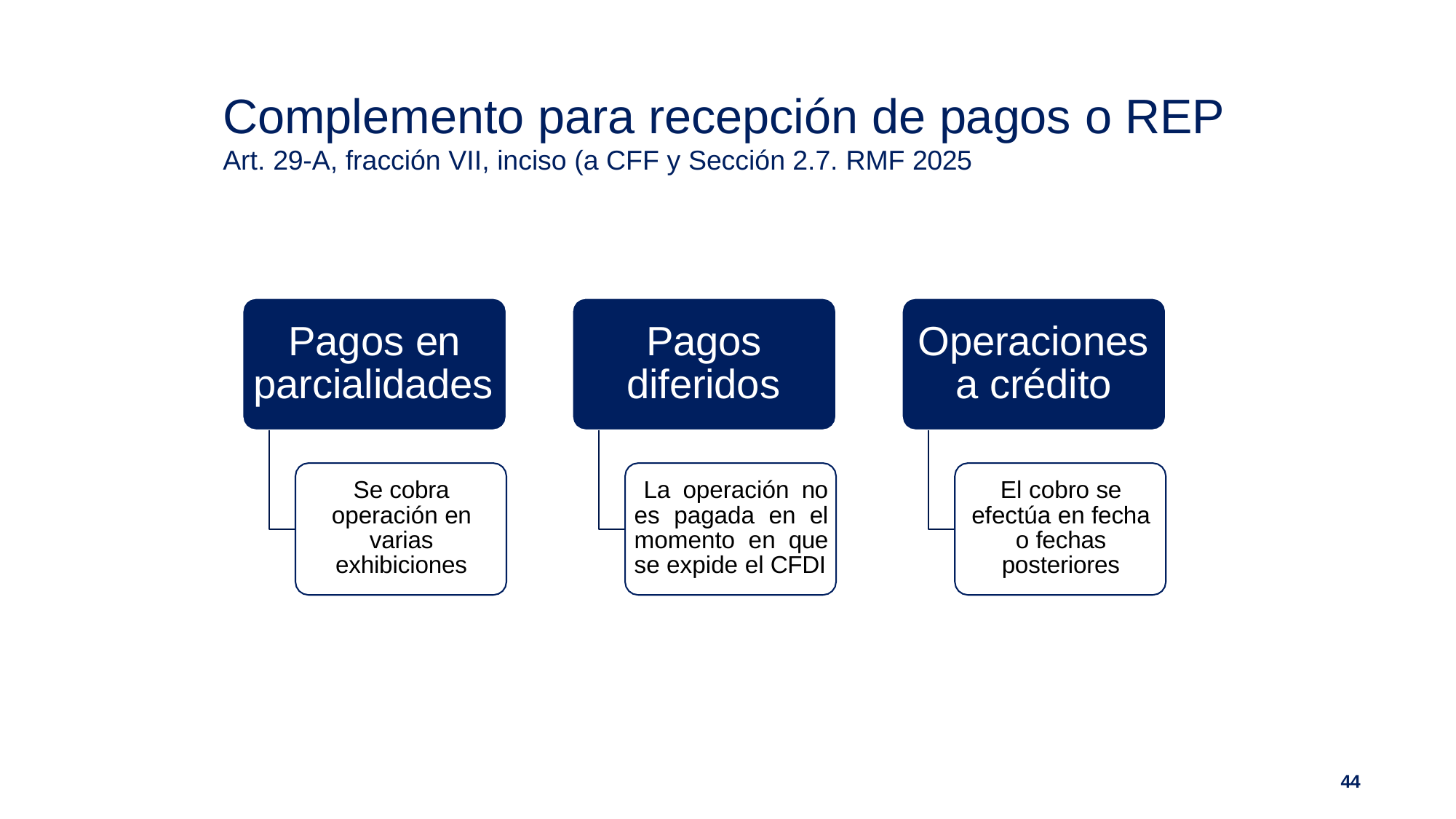

# Complemento para recepción de pagos o REP
Art. 29-A, fracción VII, inciso (a CFF y Sección 2.7. RMF 2025

Pagos en parcialidades
Pagos diferidos
Operaciones a crédito

Se cobra operación en varias exhibiciones
La operación no es pagada en el momento en que se expide el CFDI
El cobro se efectúa en fecha o fechas posteriores
44